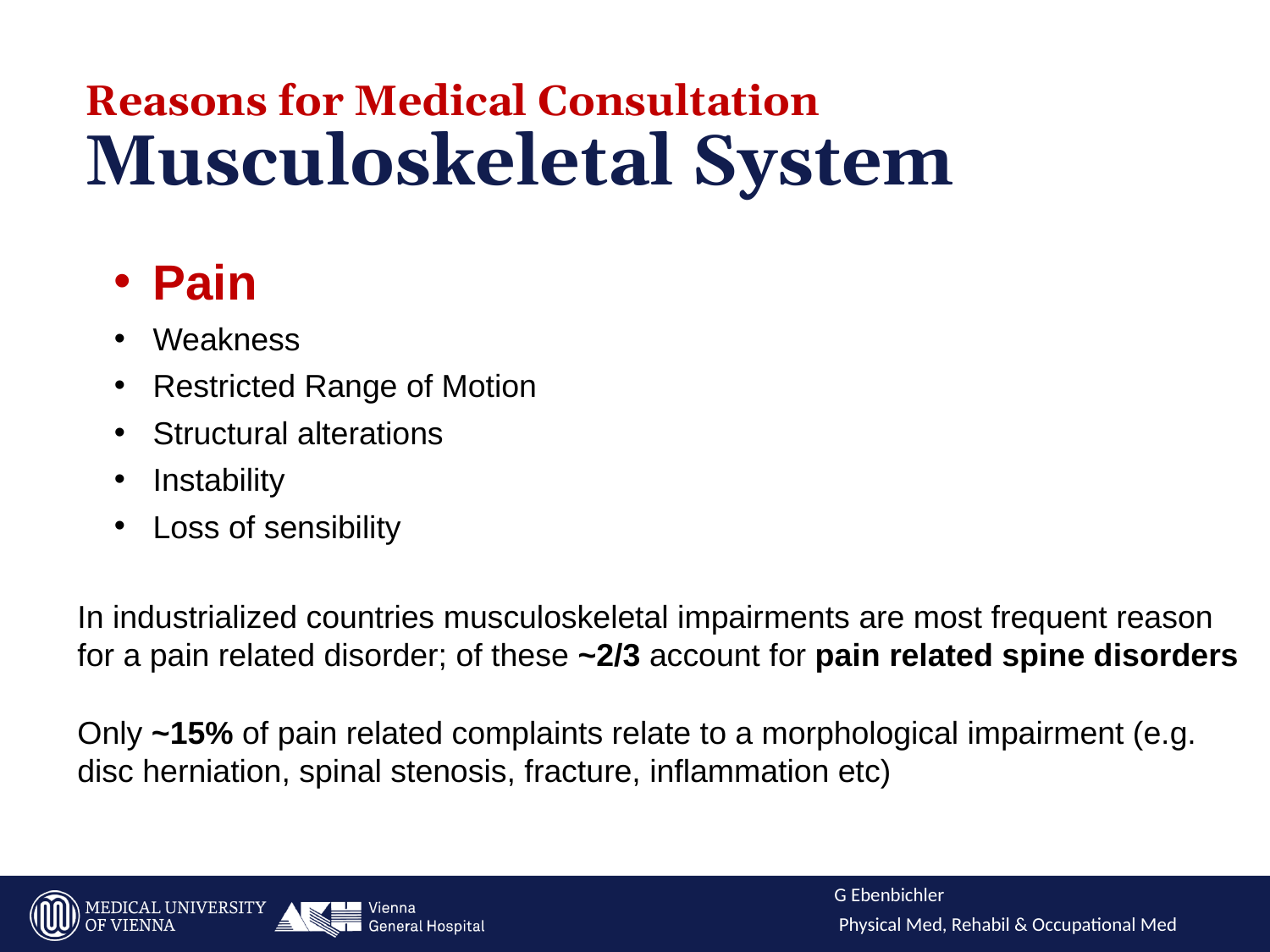

Reasons for Medical Consultation
Musculoskeletal System
Pain
Weakness
Restricted Range of Motion
Structural alterations
Instability
Loss of sensibility

In industrialized countries musculoskeletal impairments are most frequent reason for a pain related disorder; of these ~2/3 account for pain related spine disorders

Only ~15% of pain related complaints relate to a morphological impairment (e.g. disc herniation, spinal stenosis, fracture, inflammation etc)

Presentation: Ebenbichler
6
Physical Medicine, Rehabilitation & Occupational Medicine
G Ebenbichler
Physical Med, Rehabil & Occupational Med